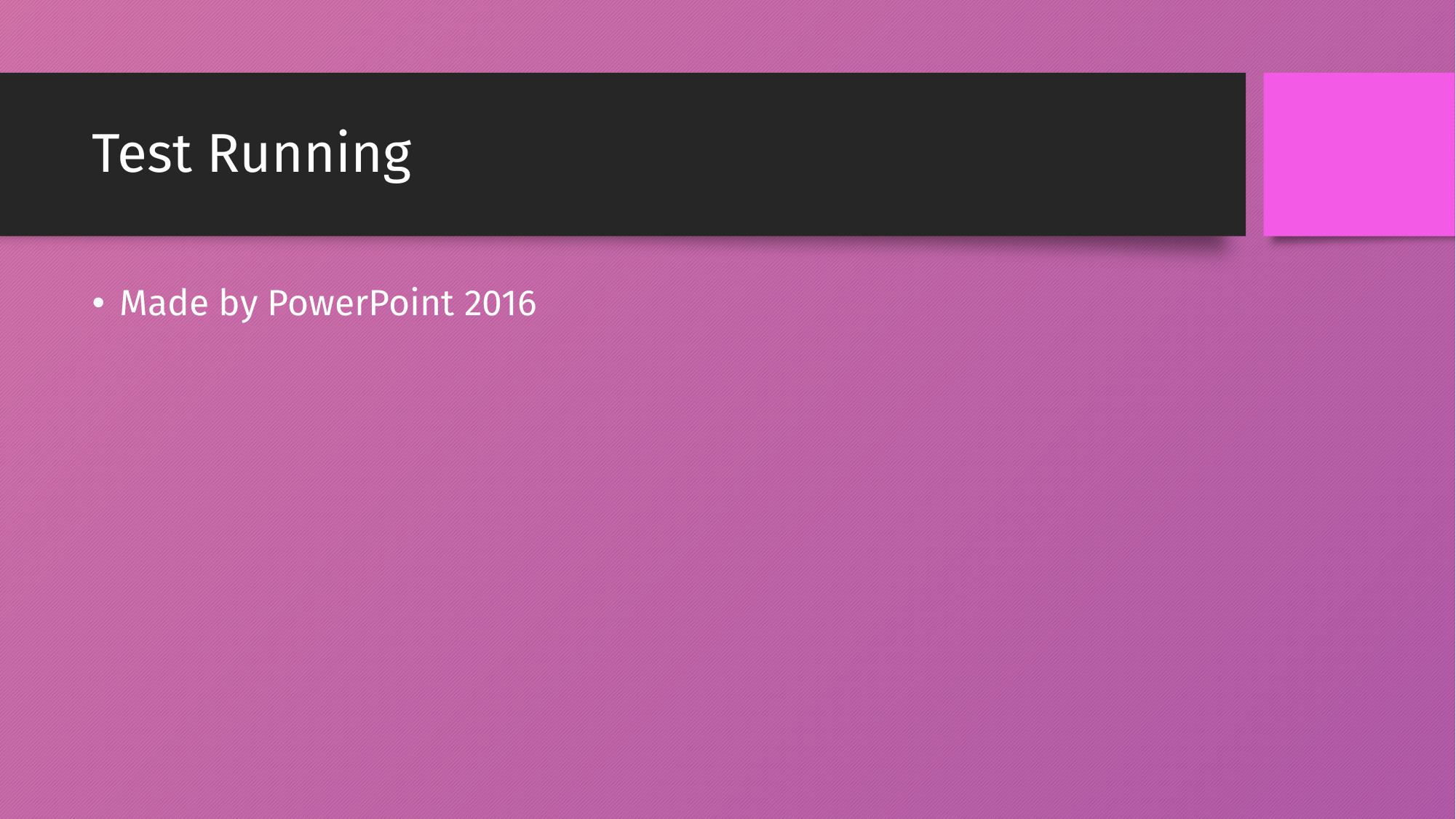

# Test Running
Made by PowerPoint 2016